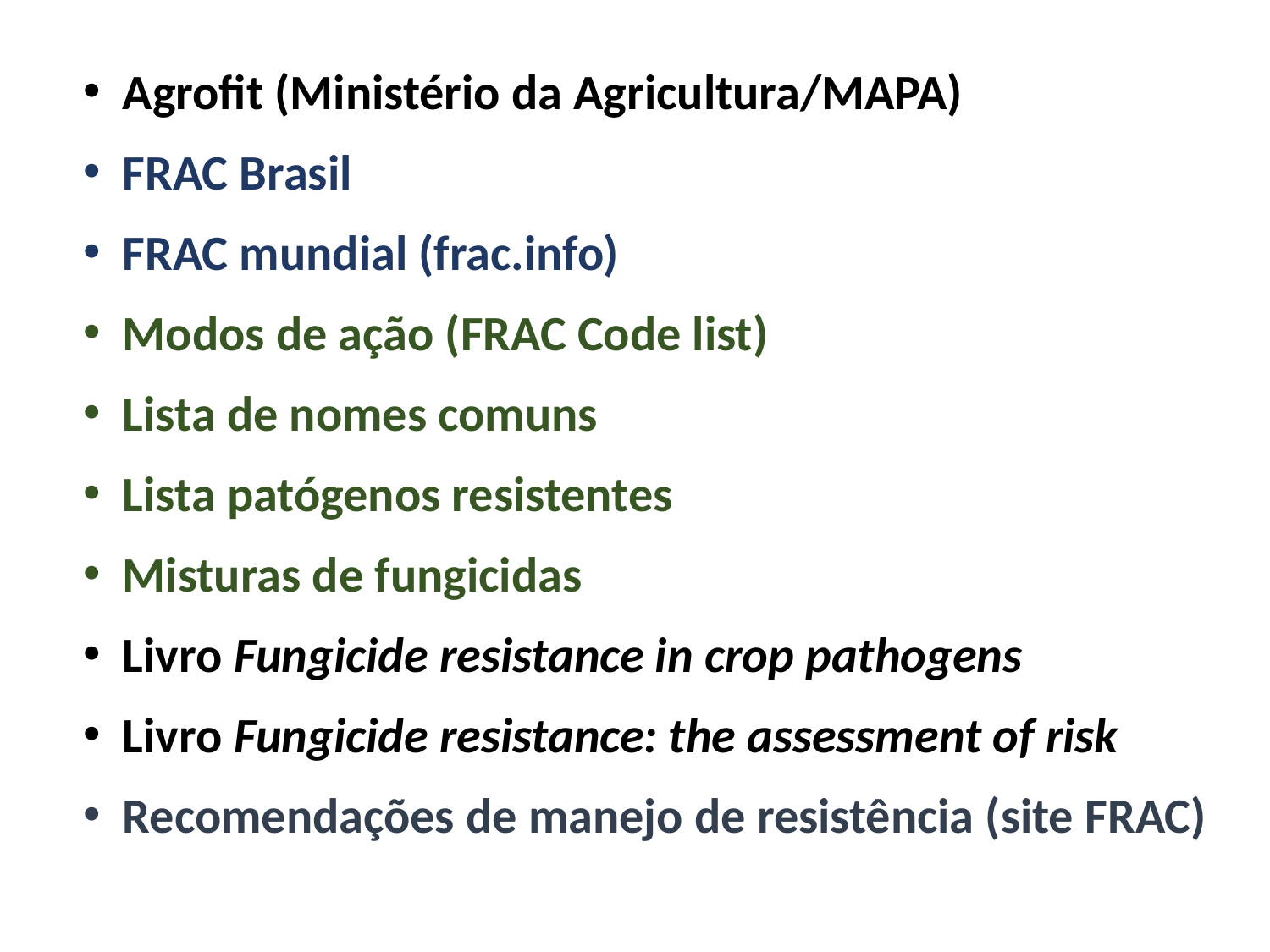

Agrofit (Ministério da Agricultura/MAPA)
FRAC Brasil
FRAC mundial (frac.info)
Modos de ação (FRAC Code list)
Lista de nomes comuns
Lista patógenos resistentes
Misturas de fungicidas
Livro Fungicide resistance in crop pathogens
Livro Fungicide resistance: the assessment of risk
Recomendações de manejo de resistência (site FRAC)